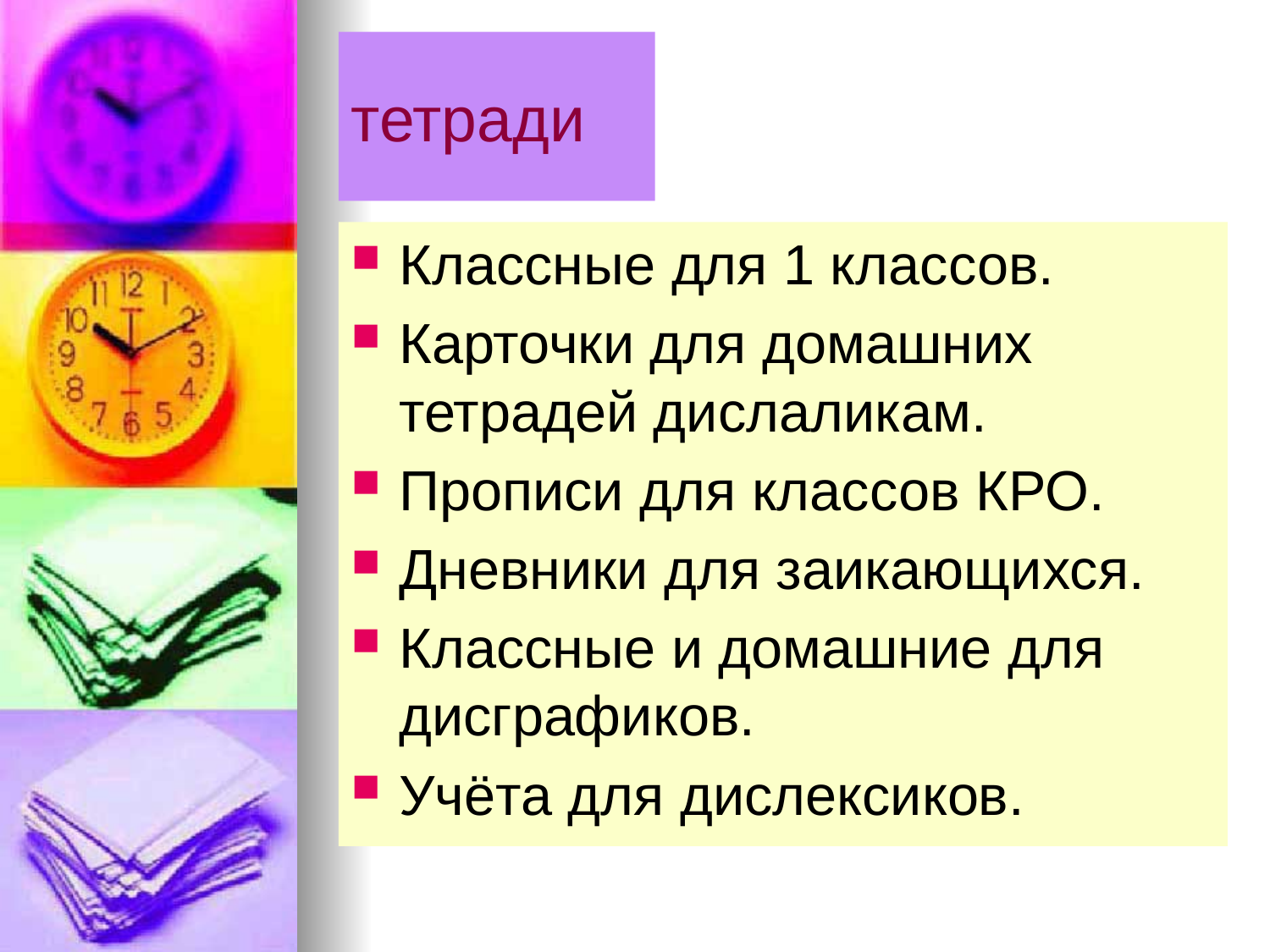

# тетради
Классные для 1 классов.
Карточки для домашних тетрадей дислаликам.
Прописи для классов КРО.
Дневники для заикающихся.
Классные и домашние для дисграфиков.
Учёта для дислексиков.